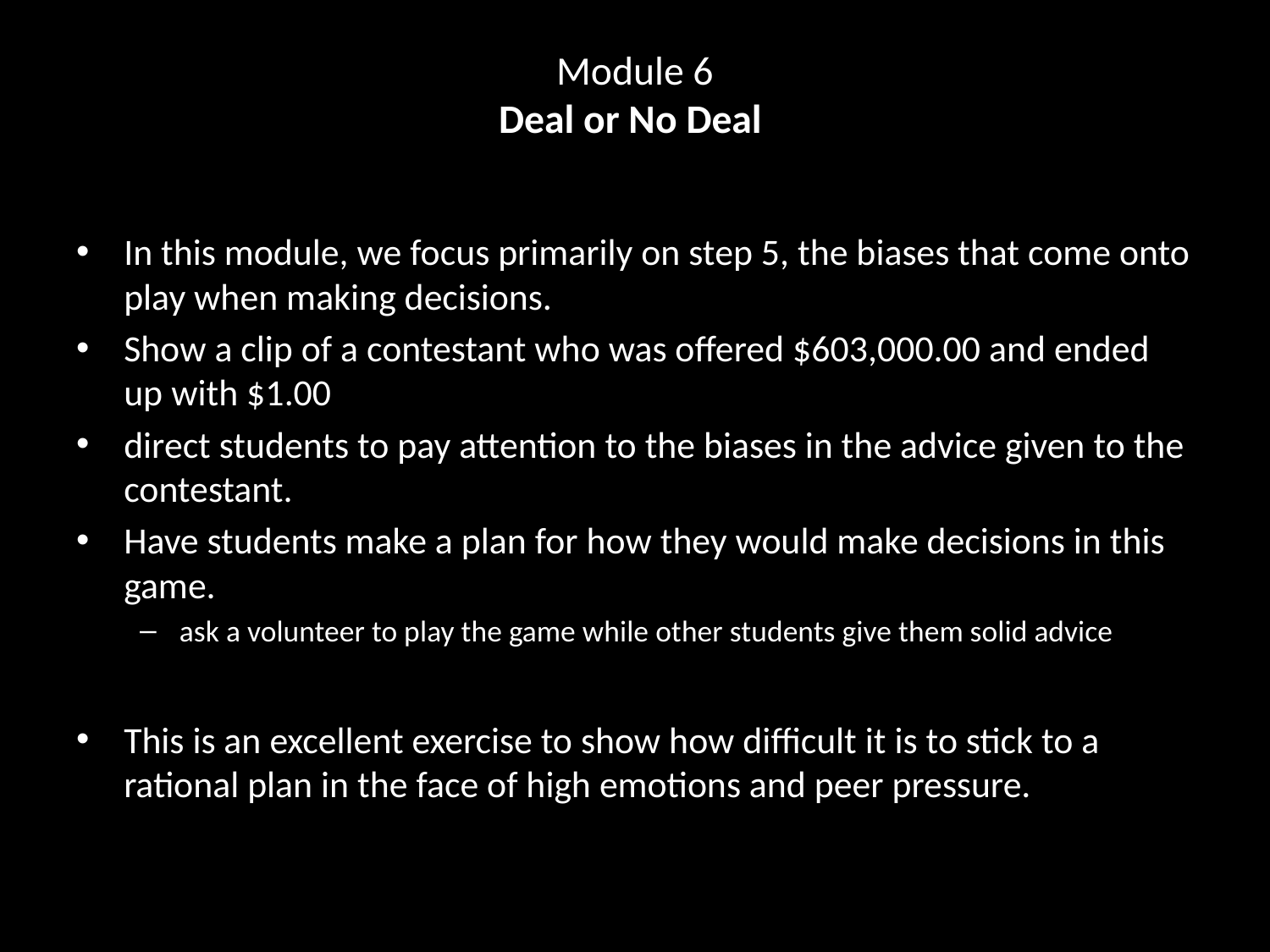

# Module 6 Deal or No Deal
In this module, we focus primarily on step 5, the biases that come onto play when making decisions.
Show a clip of a contestant who was offered $603,000.00 and ended up with $1.00
direct students to pay attention to the biases in the advice given to the contestant.
Have students make a plan for how they would make decisions in this game.
ask a volunteer to play the game while other students give them solid advice

This is an excellent exercise to show how difficult it is to stick to a rational plan in the face of high emotions and peer pressure.